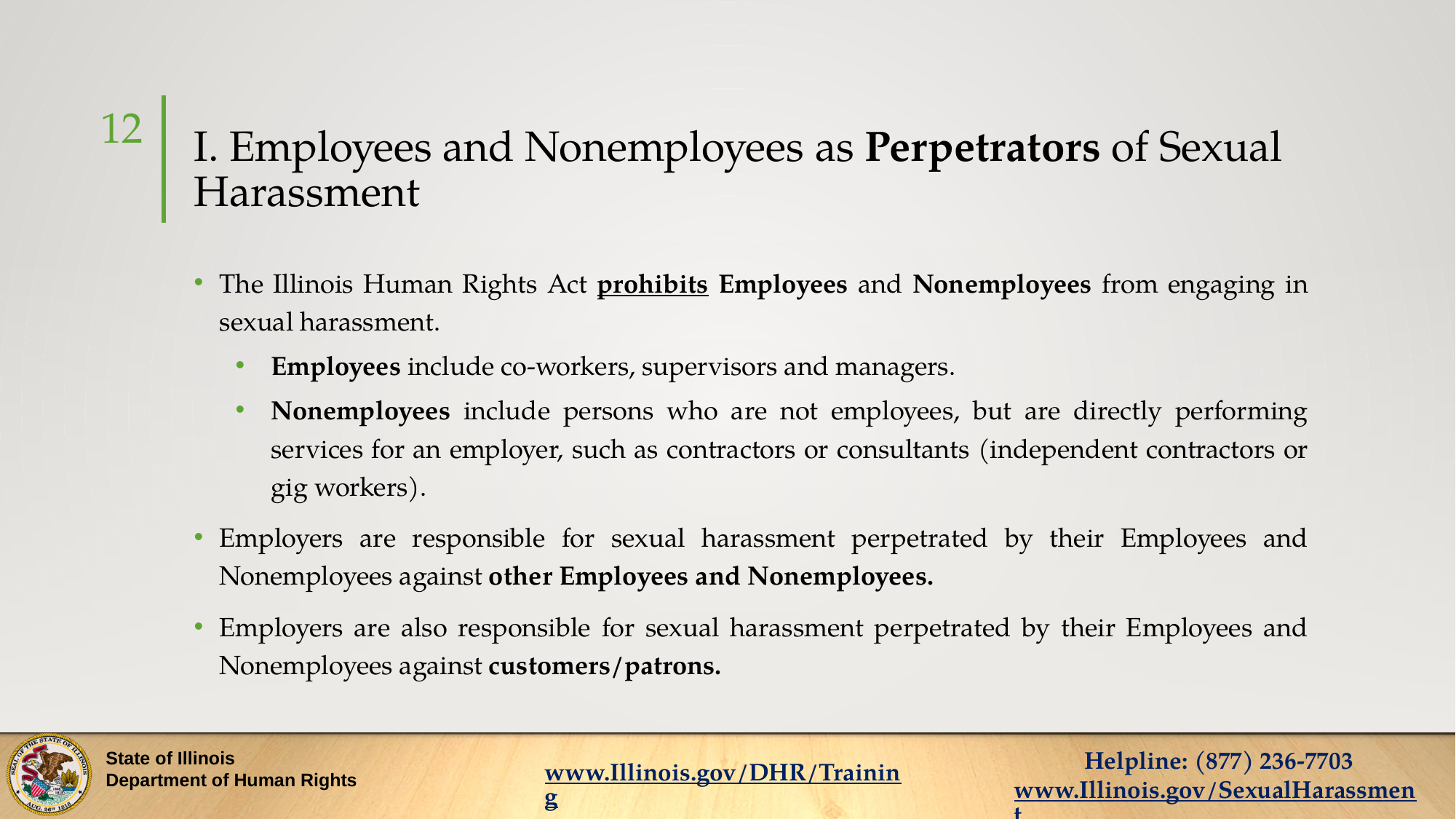

12
# I. Employees and Nonemployees as Perpetrators of Sexual Harassment
The Illinois Human Rights Act prohibits Employees and Nonemployees from engaging in sexual harassment.
Employees include co-workers, supervisors and managers.
Nonemployees include persons who are not employees, but are directly performing services for an employer, such as contractors or consultants (independent contractors or gig workers).
Employers are responsible for sexual harassment perpetrated by their Employees and Nonemployees against other Employees and Nonemployees.
Employers are also responsible for sexual harassment perpetrated by their Employees and Nonemployees against customers/patrons.